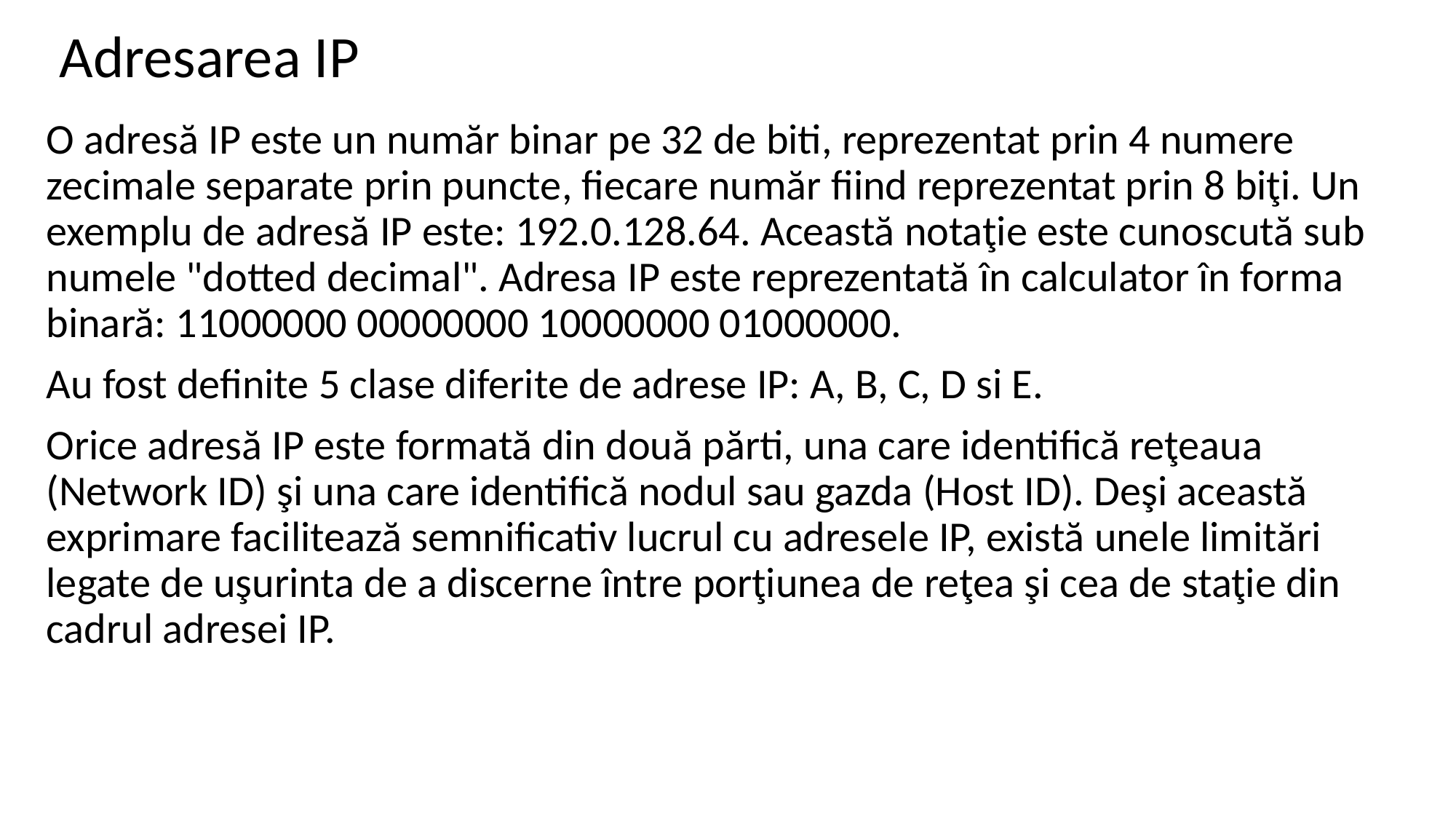

# Adresarea IP
O adresă IP este un număr binar pe 32 de biti, reprezentat prin 4 numere zecimale separate prin puncte, fiecare număr fiind reprezentat prin 8 biţi. Un exemplu de adresă IP este: 192.0.128.64. Această notaţie este cunoscută sub numele "dotted decimal". Adresa IP este reprezentată în calculator în forma binară: 11000000 00000000 10000000 01000000.
Au fost definite 5 clase diferite de adrese IP: A, B, C, D si E.
Orice adresă IP este formată din două părti, una care identifică reţeaua (Network ID) şi una care identifică nodul sau gazda (Host ID). Deşi această exprimare facilitează semnificativ lucrul cu adresele IP, există unele limitări legate de uşurinta de a discerne între porţiunea de reţea şi cea de staţie din cadrul adresei IP.